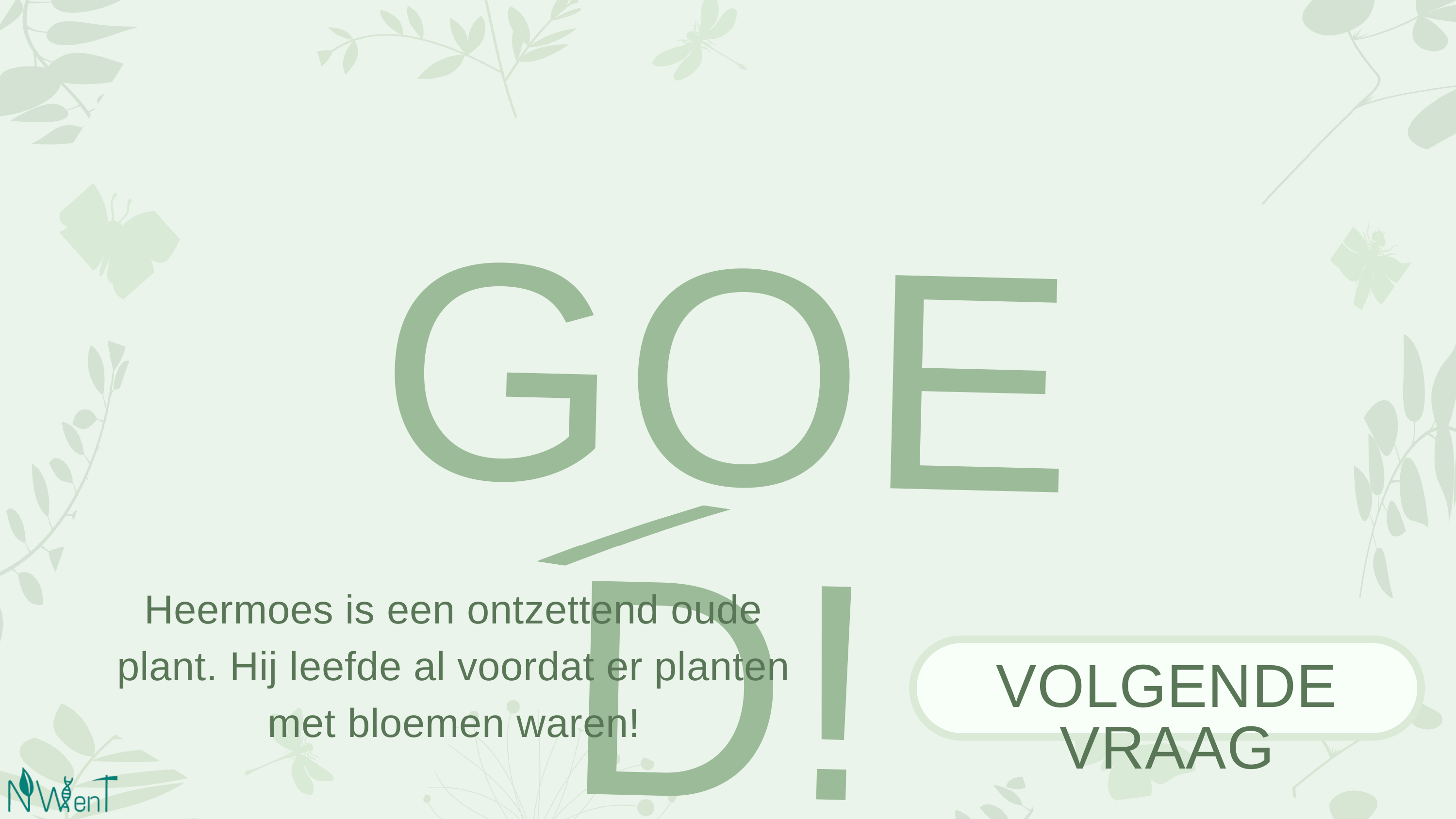

GOED!

Heermoes is een ontzettend oude plant. Hij leefde al voordat er planten met bloemen waren!

VOLGENDE VRAAG